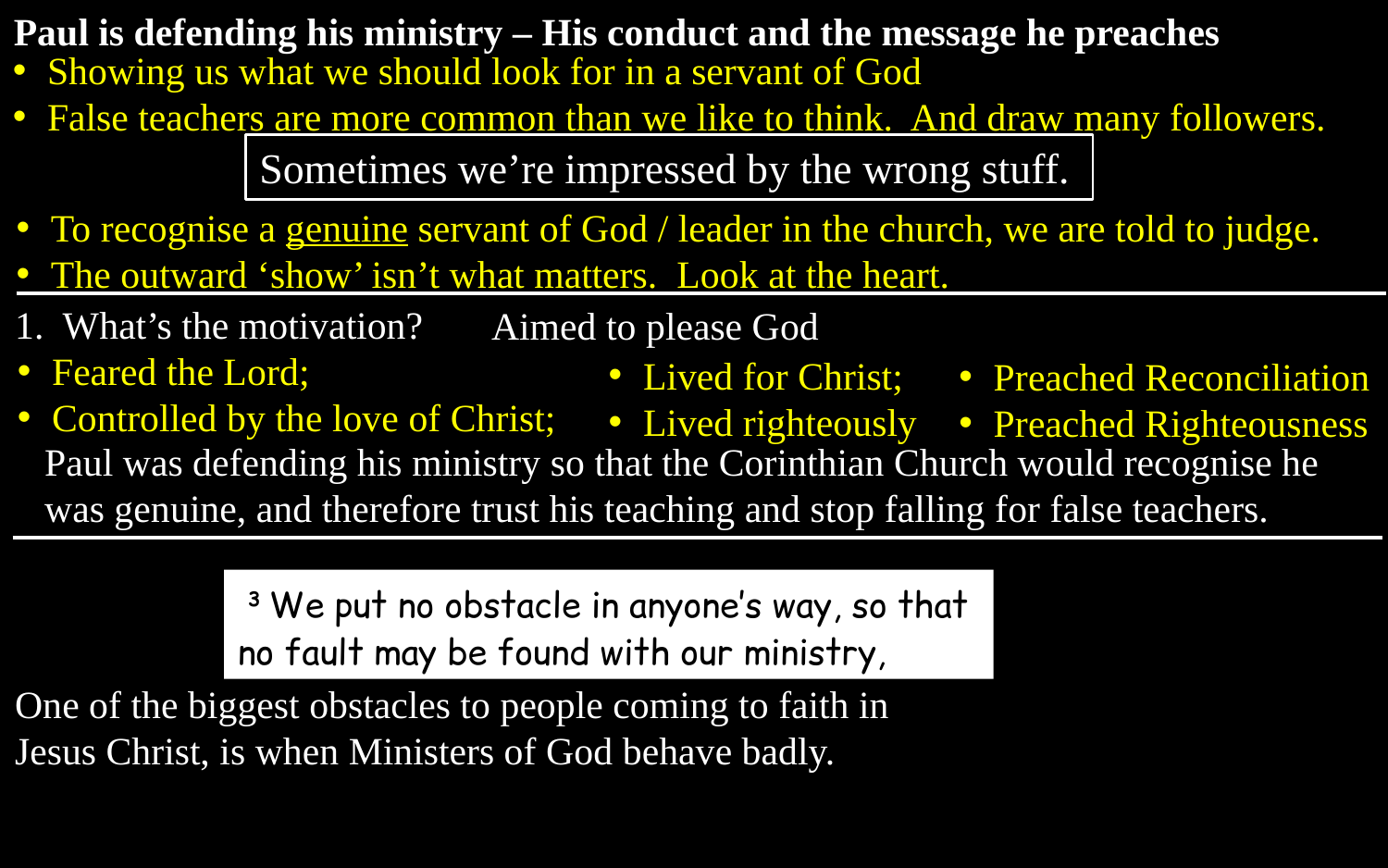

Paul is defending his ministry – His conduct and the message he preaches
Showing us what we should look for in a servant of God
False teachers are more common than we like to think.  And draw many followers.
Sometimes we’re impressed by the wrong stuff.
To recognise a genuine servant of God / leader in the church, we are told to judge.
The outward ‘show’ isn’t what matters.  Look at the heart.
1.  What’s the motivation?
Aimed to please God
Feared the Lord;
Controlled by the love of Christ;
Lived for Christ;
Lived righteously
Preached Reconciliation
Preached Righteousness
Paul was defending his ministry so that the Corinthian Church would recognise he was genuine, and therefore trust his teaching and stop falling for false teachers.
 3 We put no obstacle in anyone’s way, so that no fault may be found with our ministry,
One of the biggest obstacles to people coming to faith in Jesus Christ, is when Ministers of God behave badly.
This Photo by Unknown Author is licensed under CC BY-ND